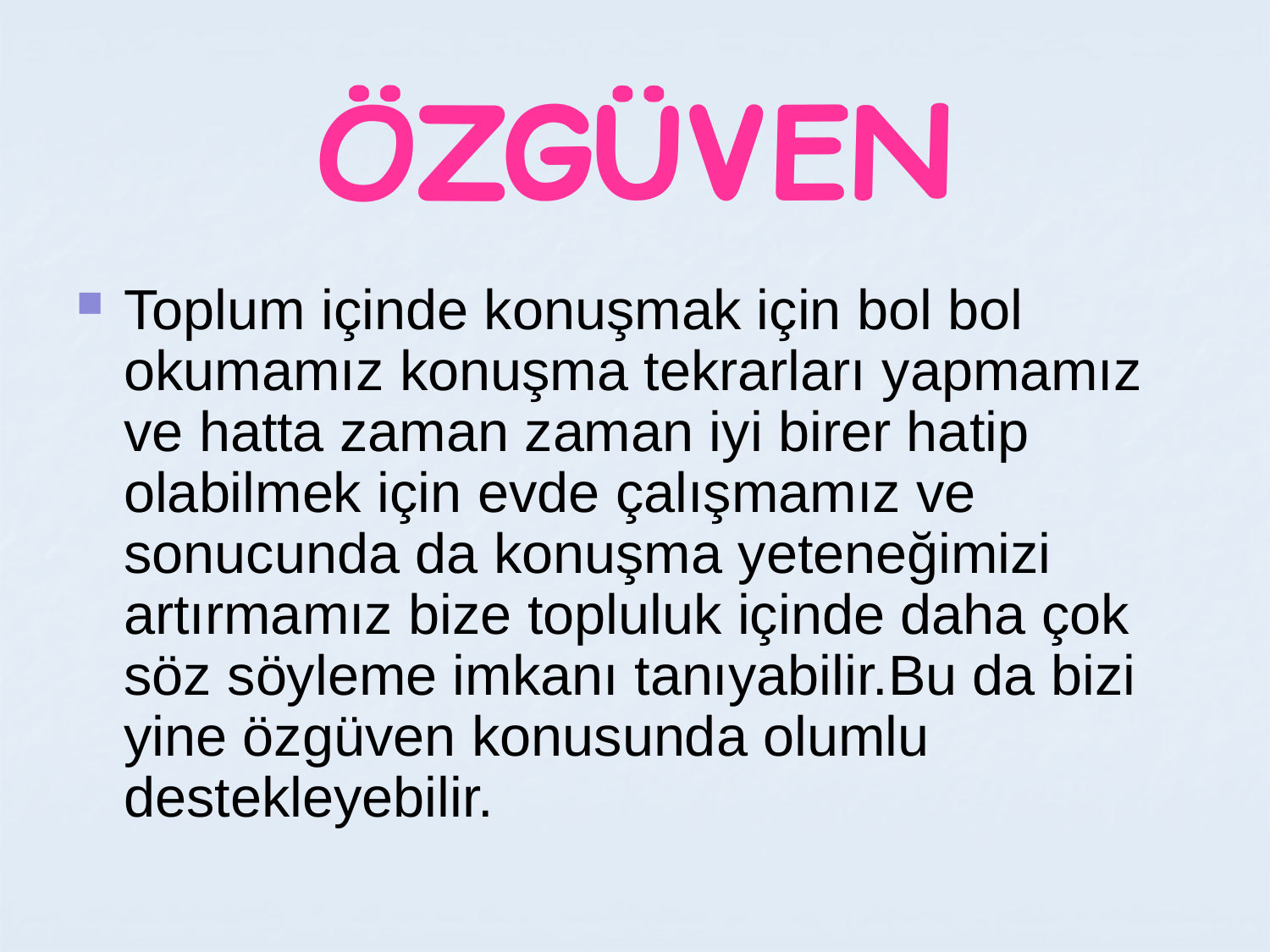

# ÖZGÜVEN
Toplum içinde konuşmak için bol bol okumamız konuşma tekrarları yapmamız ve hatta zaman zaman iyi birer hatip olabilmek için evde çalışmamız ve sonucunda da konuşma yeteneğimizi artırmamız bize topluluk içinde daha çok söz söyleme imkanı tanıyabilir.Bu da bizi yine özgüven konusunda olumlu destekleyebilir.